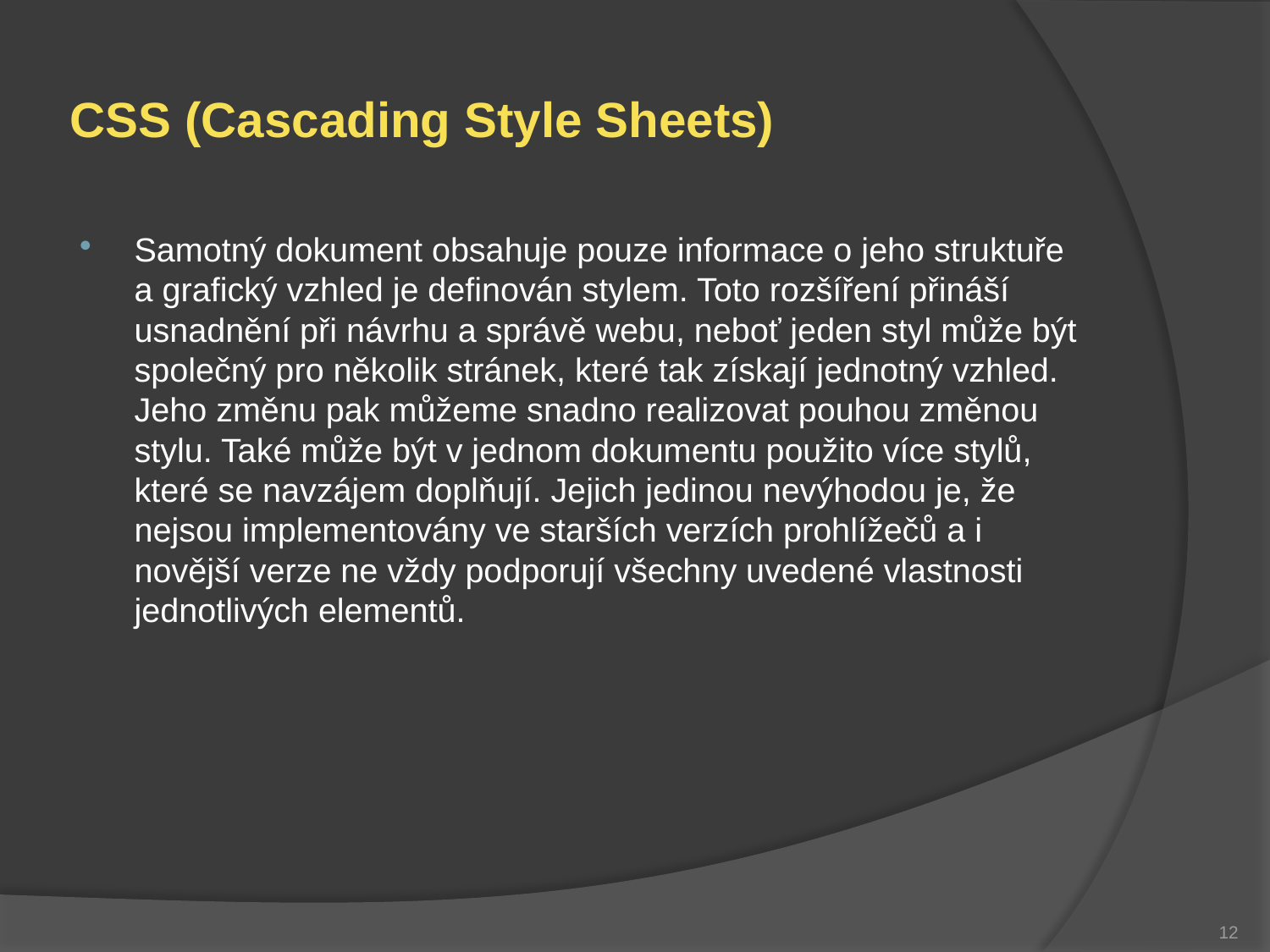

# CSS (Cascading Style Sheets)
Samotný dokument obsahuje pouze informace o jeho struktuře a grafický vzhled je definován stylem. Toto rozšíření přináší usnadnění při návrhu a správě webu, neboť jeden styl může být společný pro několik stránek, které tak získají jednotný vzhled. Jeho změnu pak můžeme snadno realizovat pouhou změnou stylu. Také může být v jednom dokumentu použito více stylů, které se navzájem doplňují. Jejich jedinou nevýhodou je, že nejsou implementovány ve starších verzích prohlížečů a i novější verze ne vždy podporují všechny uvedené vlastnosti jednotlivých elementů.

12